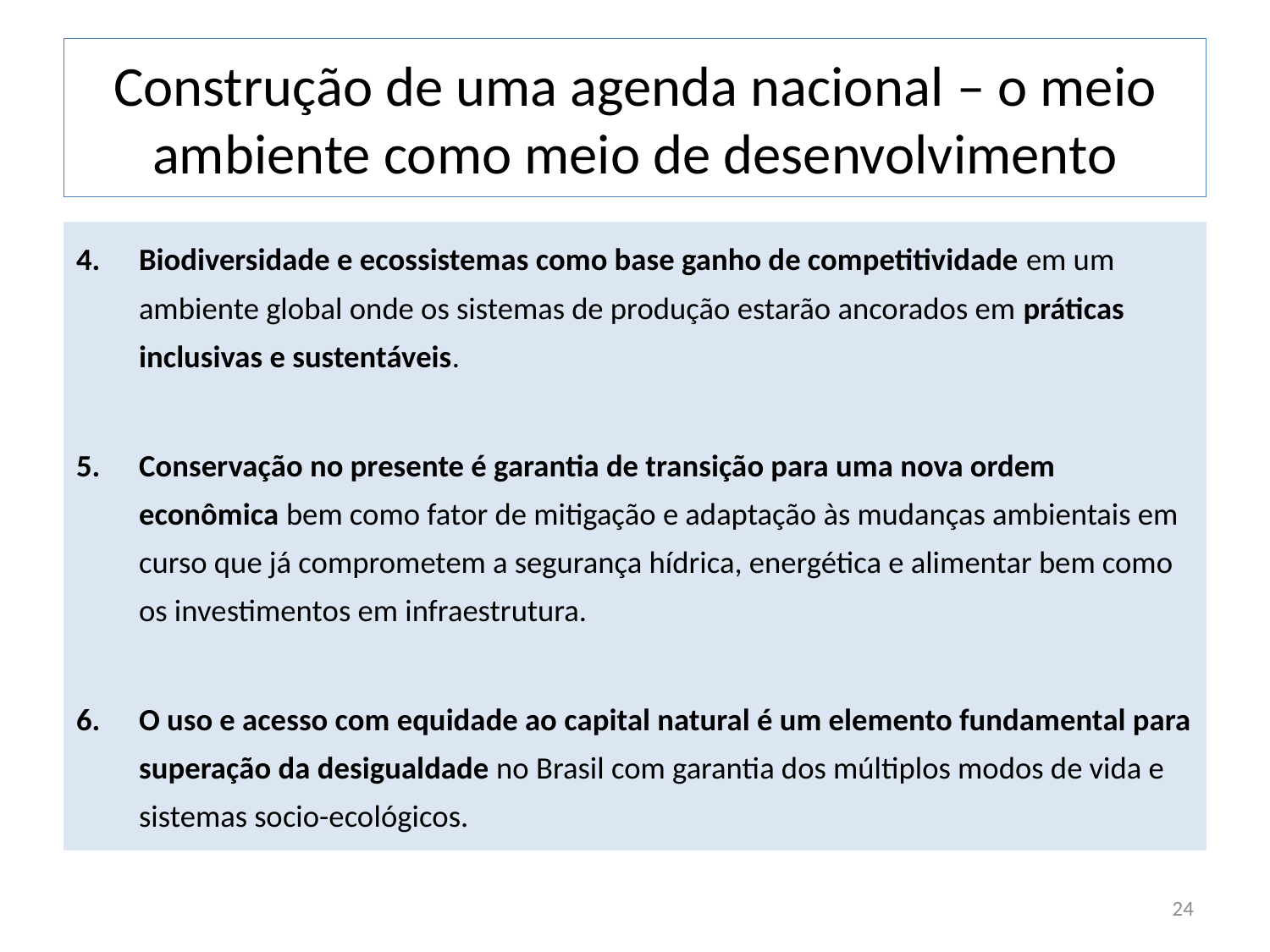

# Construção de uma agenda nacional – o meio ambiente como meio de desenvolvimento
Biodiversidade e ecossistemas como base ganho de competitividade em um ambiente global onde os sistemas de produção estarão ancorados em práticas inclusivas e sustentáveis.

Conservação no presente é garantia de transição para uma nova ordem econômica bem como fator de mitigação e adaptação às mudanças ambientais em curso que já comprometem a segurança hídrica, energética e alimentar bem como os investimentos em infraestrutura.

O uso e acesso com equidade ao capital natural é um elemento fundamental para superação da desigualdade no Brasil com garantia dos múltiplos modos de vida e sistemas socio-ecológicos.
24